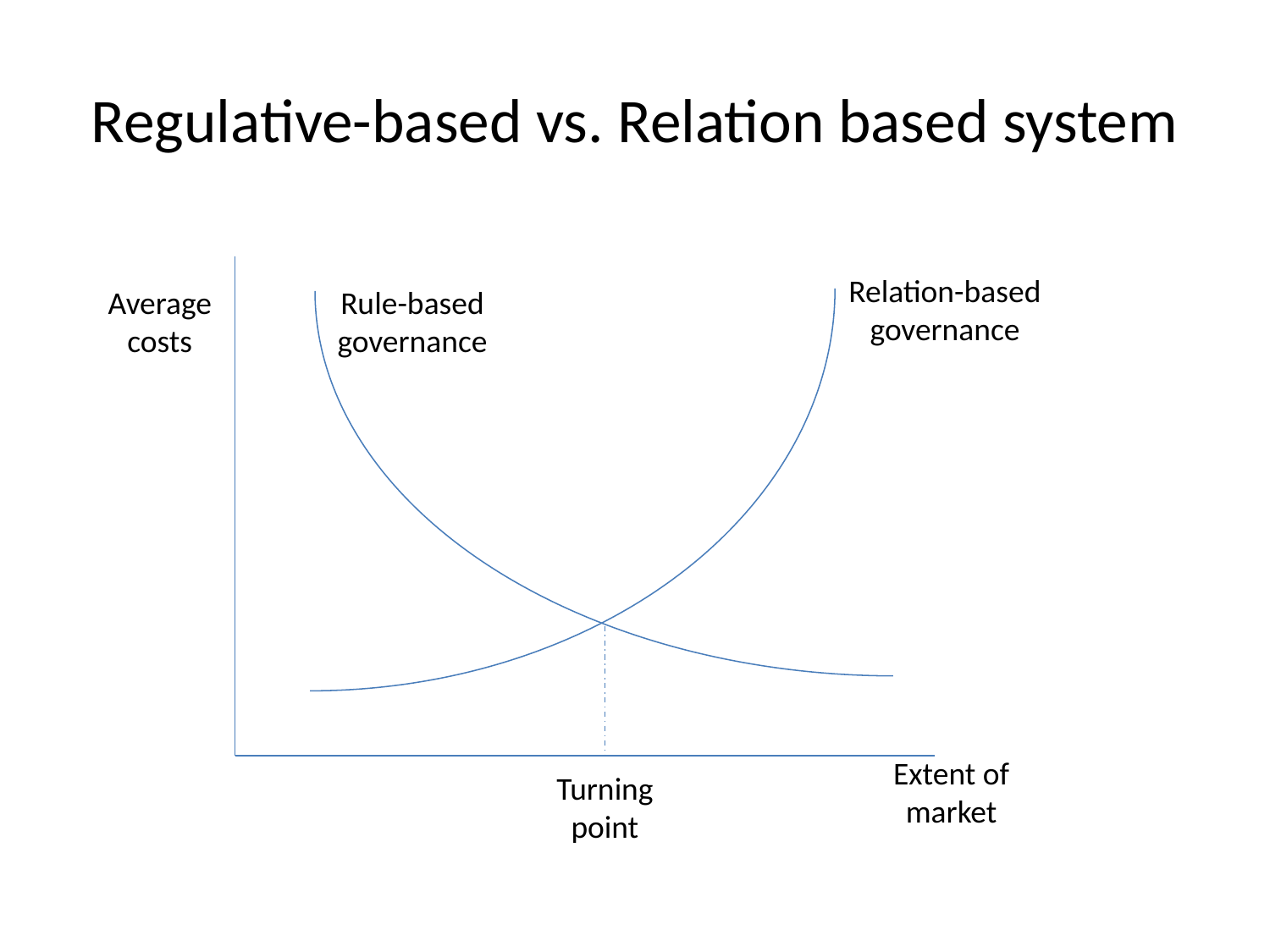

# Regulative-based vs. Relation based system
Relation-based
governance
Average costs
Rule-based
governance
Extent of market
Turning point